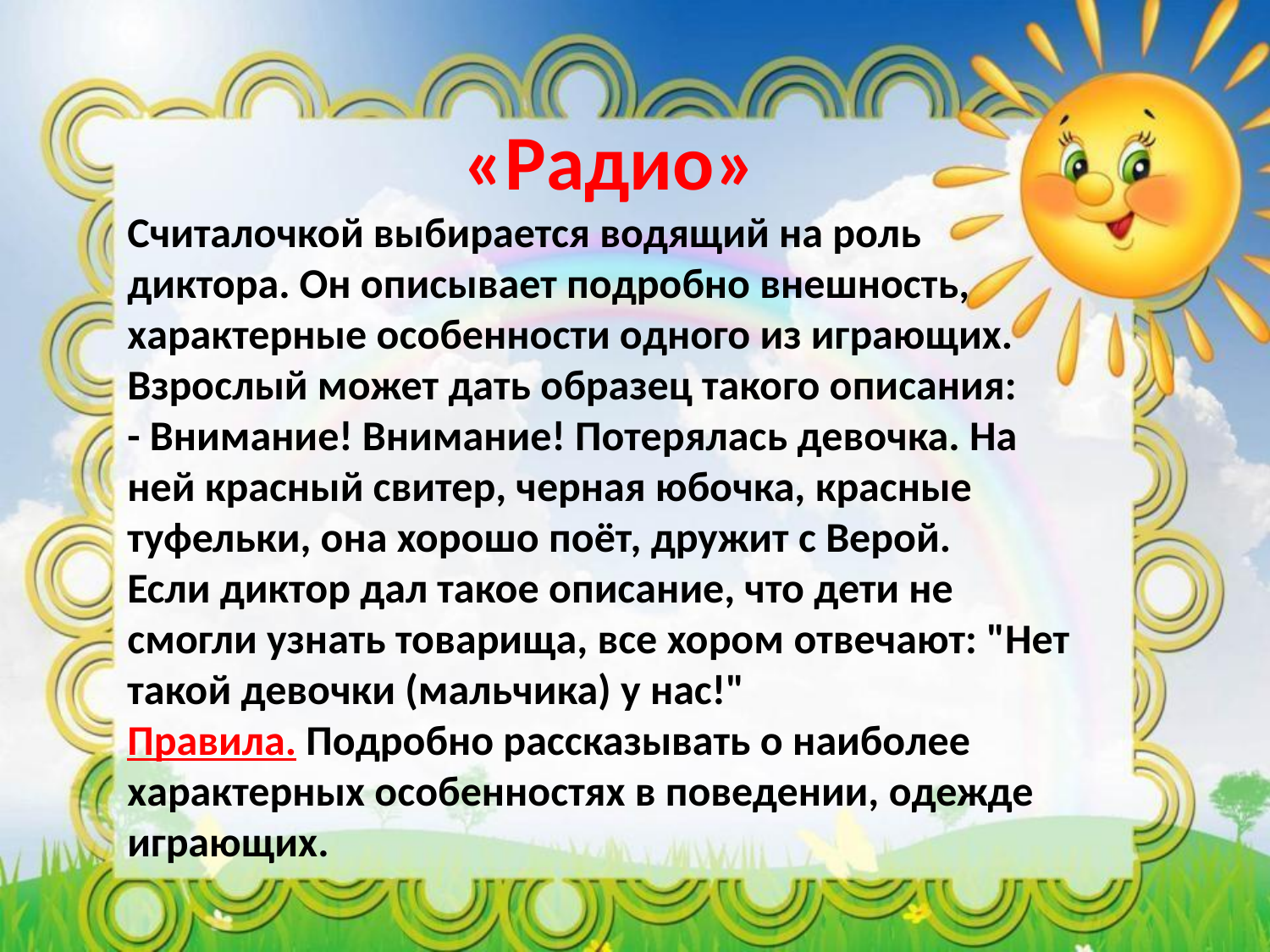

«Радио»
Считалочкой выбирается водящий на роль диктора. Он описывает подробно внешность, характерные особенности одного из играющих. Взрослый может дать образец такого описания:
- Внимание! Внимание! Потерялась девочка. На ней красный свитер, черная юбочка, красные туфельки, она хорошо поёт, дружит с Верой.
Если диктор дал такое описание, что дети не смогли узнать товарища, все хором отвечают: "Нет такой девочки (мальчика) у нас!"
Правила. Подробно рассказывать о наиболее характерных особенностях в поведении, одежде играющих.